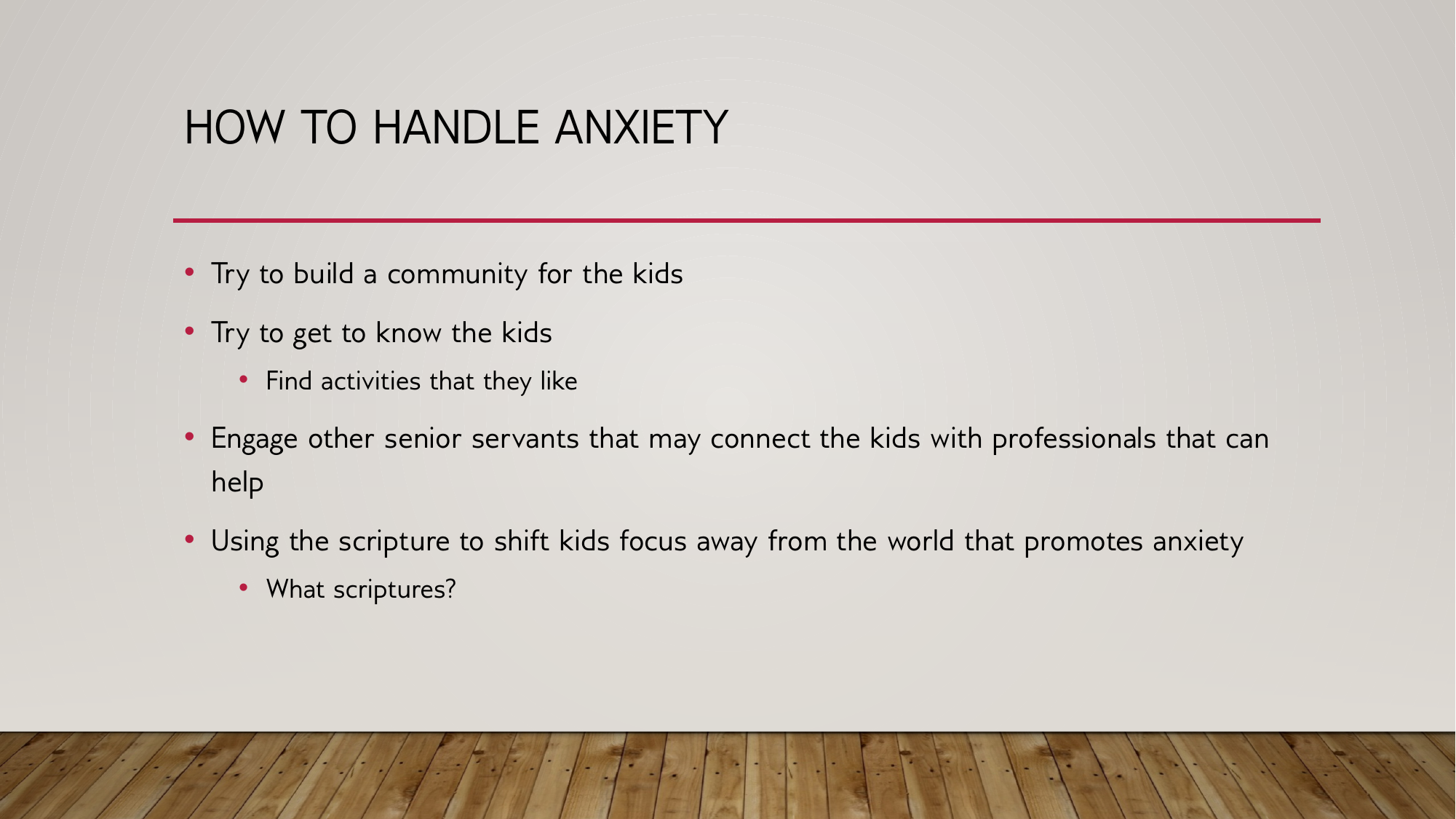

# How to handle anxiety
Try to build a community for the kids
Try to get to know the kids
Find activities that they like
Engage other senior servants that may connect the kids with professionals that can help
Using the scripture to shift kids focus away from the world that promotes anxiety
What scriptures?